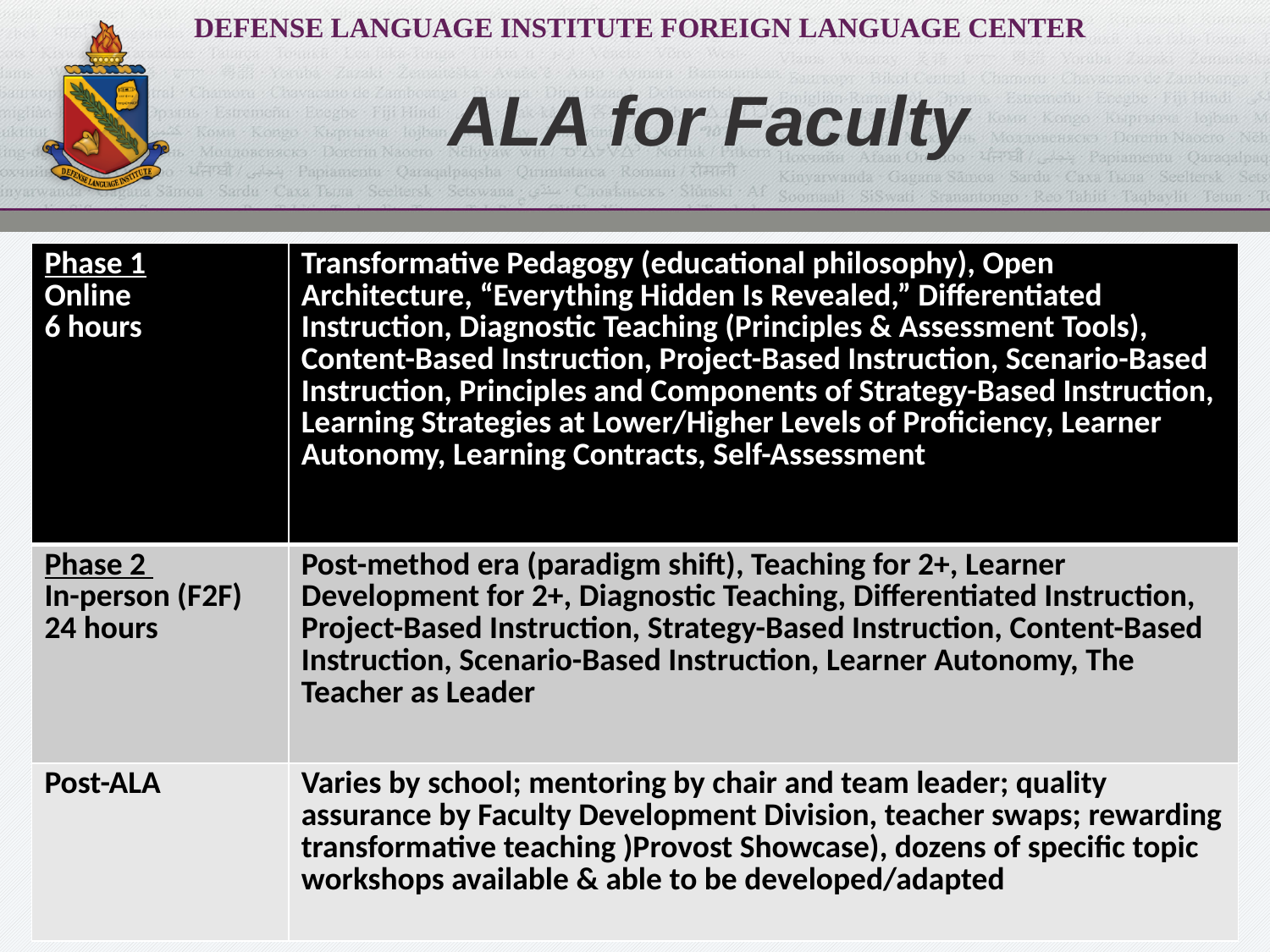

# ALA for Faculty
| Phase 1 Online 6 hours | Transformative Pedagogy (educational philosophy), Open Architecture, “Everything Hidden Is Revealed,” Differentiated Instruction, Diagnostic Teaching (Principles & Assessment Tools), Content-Based Instruction, Project-Based Instruction, Scenario-Based Instruction, Principles and Components of Strategy-Based Instruction, Learning Strategies at Lower/Higher Levels of Proficiency, Learner Autonomy, Learning Contracts, Self-Assessment |
| --- | --- |
| Phase 2 In-person (F2F) 24 hours | Post-method era (paradigm shift), Teaching for 2+, Learner Development for 2+, Diagnostic Teaching, Differentiated Instruction, Project-Based Instruction, Strategy-Based Instruction, Content-Based Instruction, Scenario-Based Instruction, Learner Autonomy, The Teacher as Leader |
| Post-ALA | Varies by school; mentoring by chair and team leader; quality assurance by Faculty Development Division, teacher swaps; rewarding transformative teaching )Provost Showcase), dozens of specific topic workshops available & able to be developed/adapted |